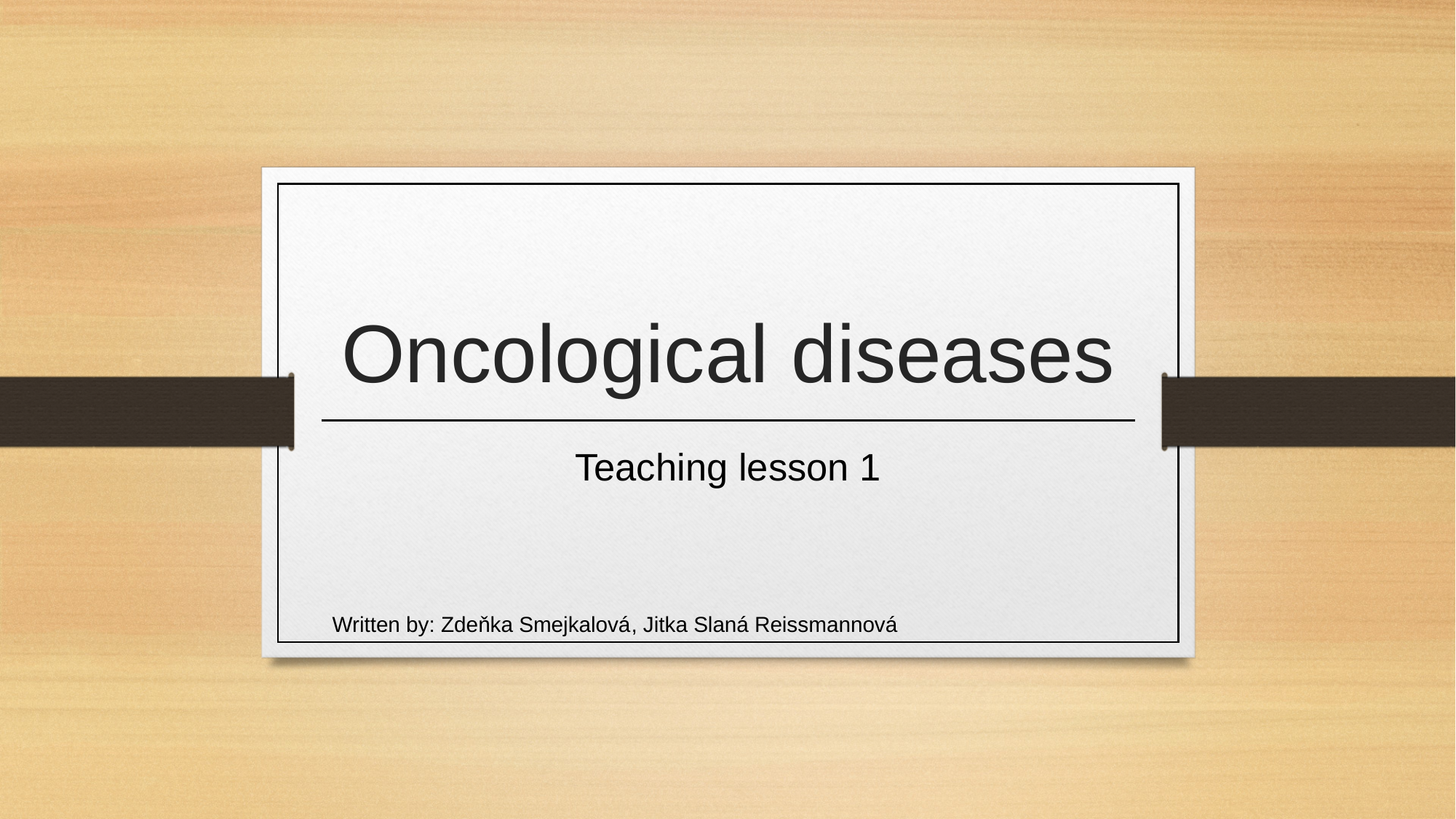

# Oncological diseases
Teaching lesson 1

Written by: Zdeňka Smejkalová, Jitka Slaná Reissmannová